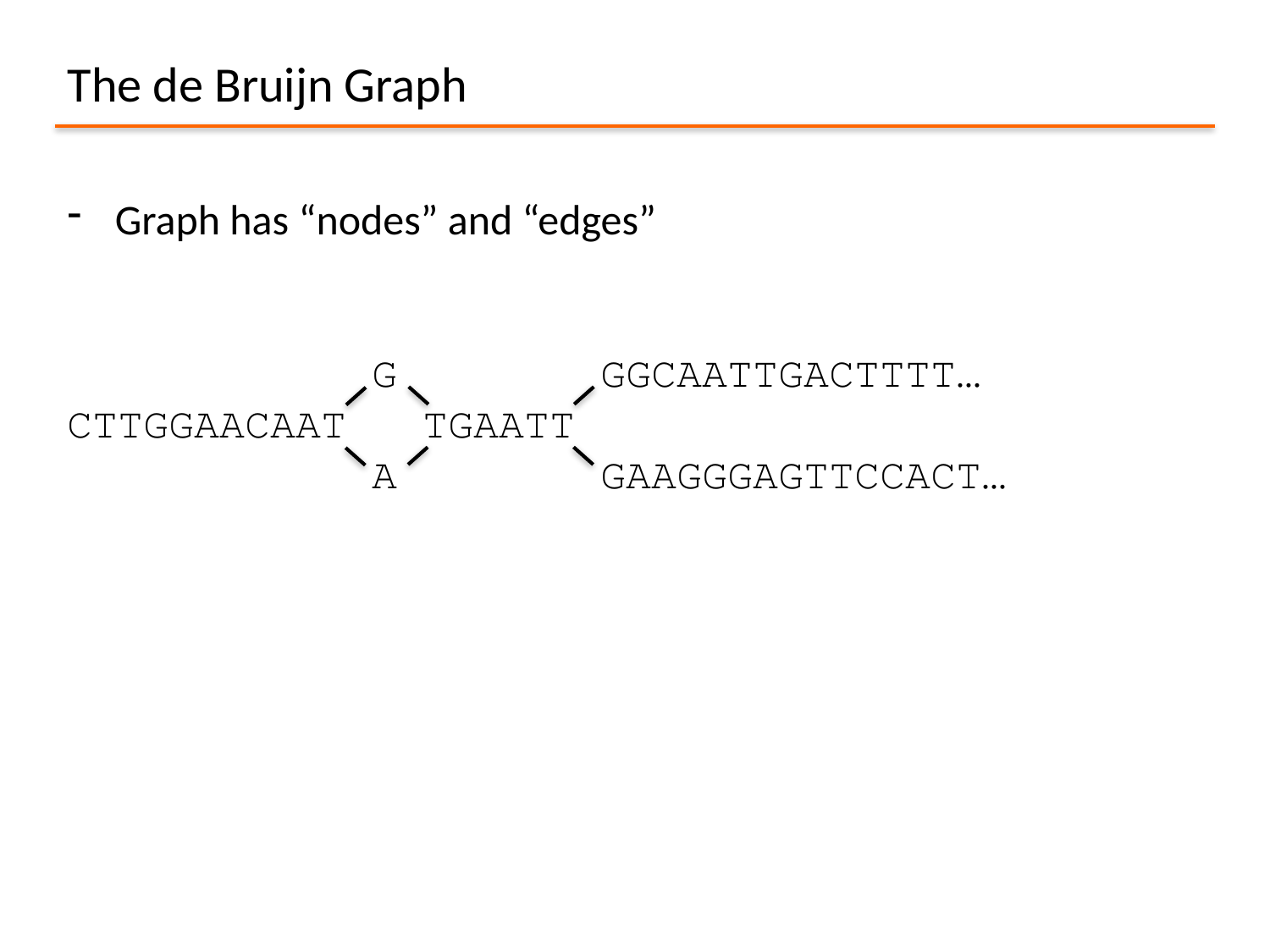

The de Bruijn Graph
Graph has “nodes” and “edges”

            G        GGCAATTGACTTTT…
CTTGGAACAAT   TGAATT
            A        GAAGGGAGTTCCACT…